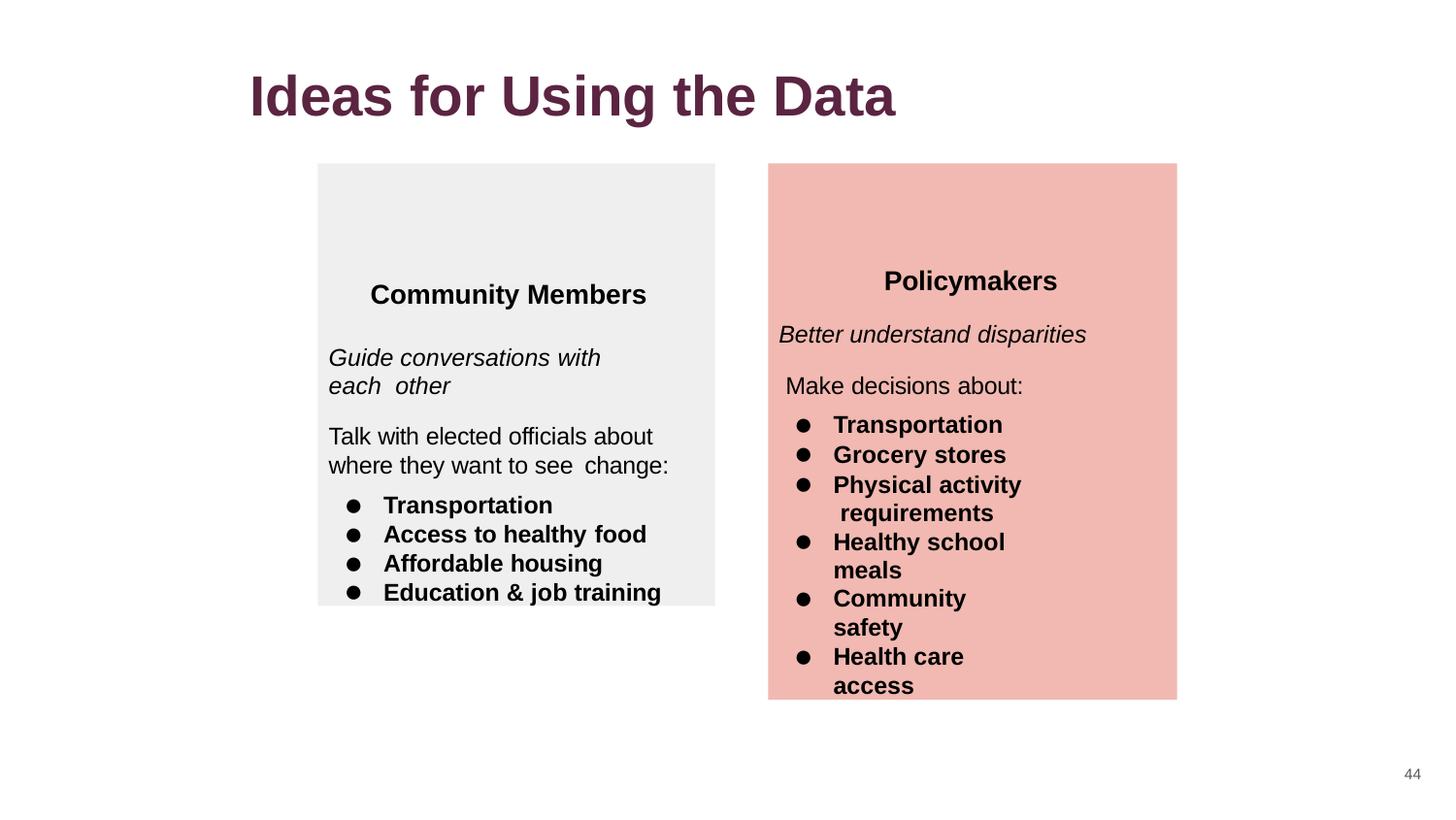

# Ideas for Using the Data

Community Members

Guide conversations with each  other
Talk with elected officials about  where they want to see change:
Transportation
Access to healthy food
Affordable housing
Education & job training

Policymakers  Better understand disparities  Make decisions about:
Transportation
Grocery stores
Physical activity  requirements
Healthy school meals
Community safety
Health care access
44